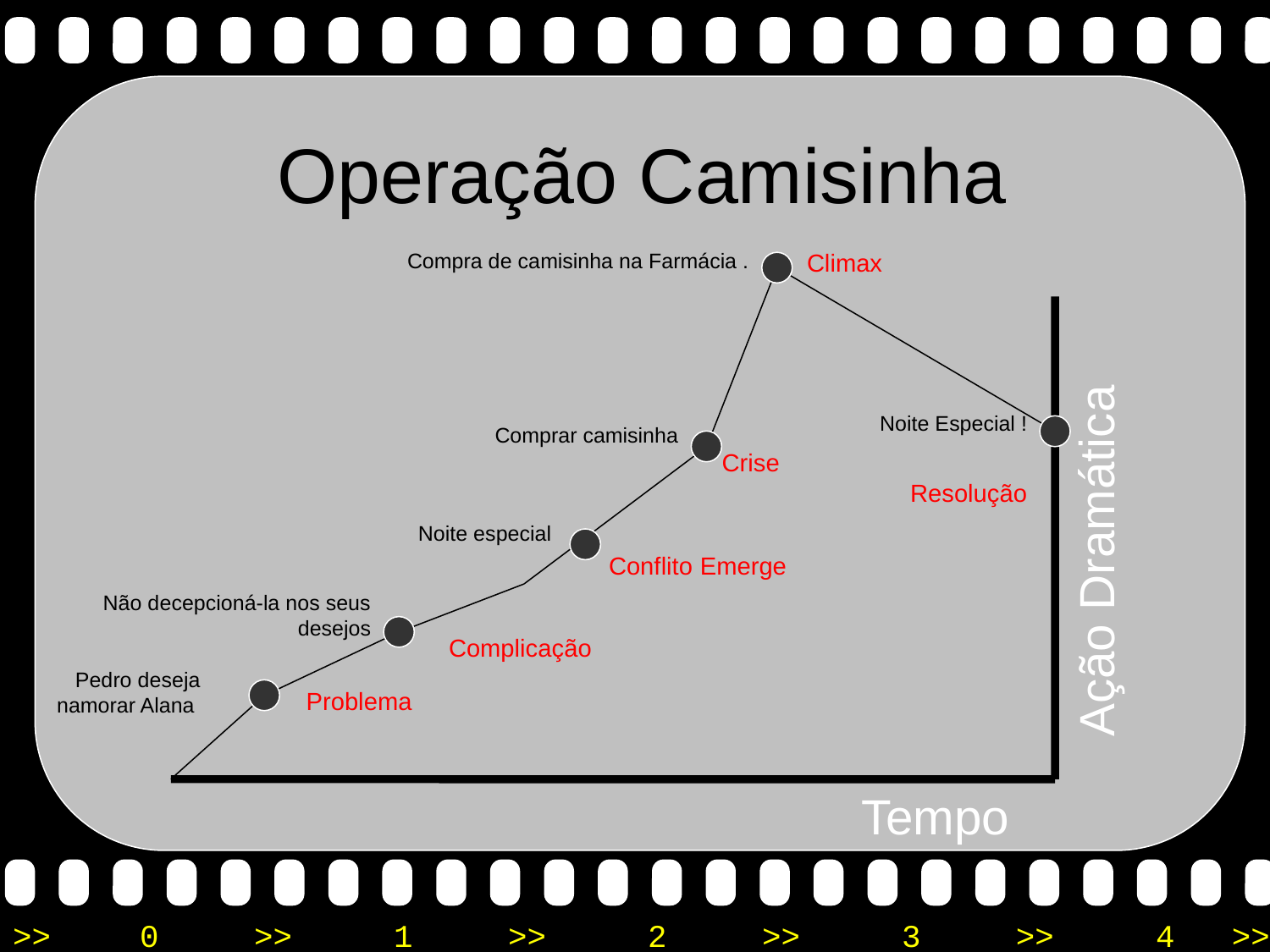

# Operação Camisinha
Compra de camisinha na Farmácia .
Climax

Noite Especial !
Comprar camisinha
Crise
Resolução
Ação Dramática
Noite especial
Conflito Emerge
Não decepcioná-la nos seus desejos
Complicação
Pedro deseja namorar Alana
Problema
Tempo